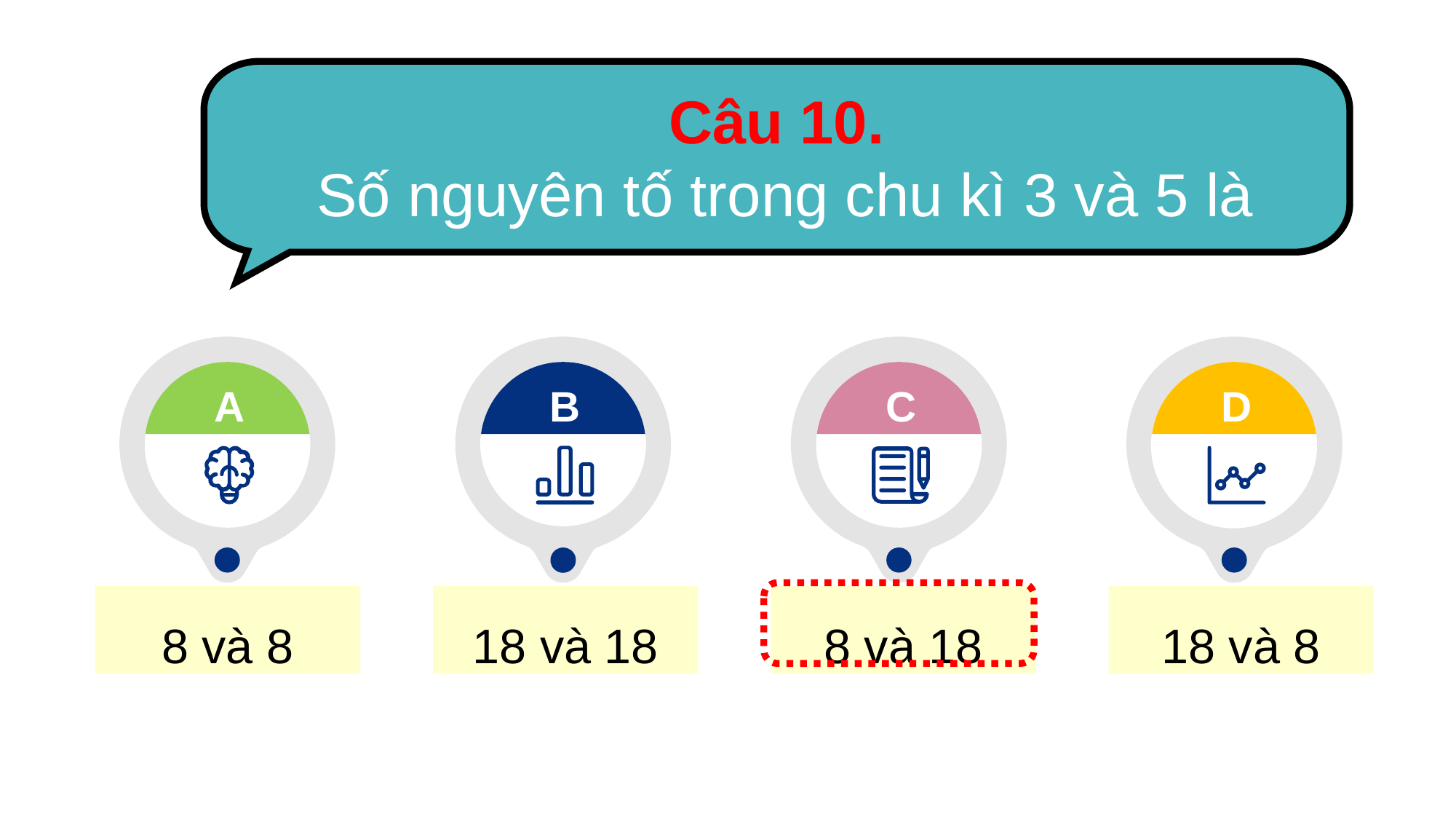

Câu 10.
Số nguyên tố trong chu kì 3 và 5 là

A

B

C

D

8 và 8
18 và 18
8 và 18
18 và 8